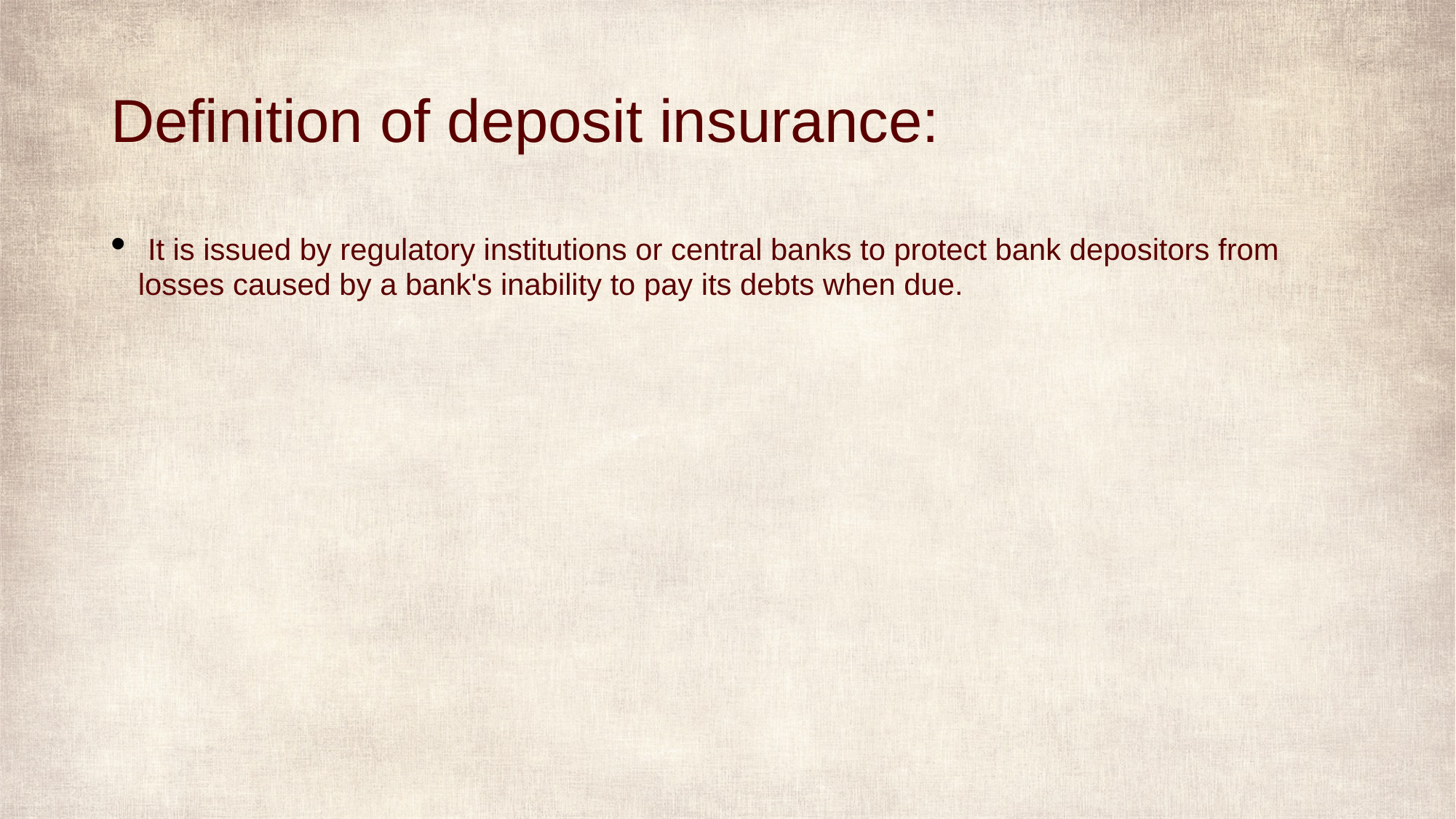

# Definition of deposit insurance:
 It is issued by regulatory institutions or central banks to protect bank depositors from losses caused by a bank's inability to pay its debts when due.